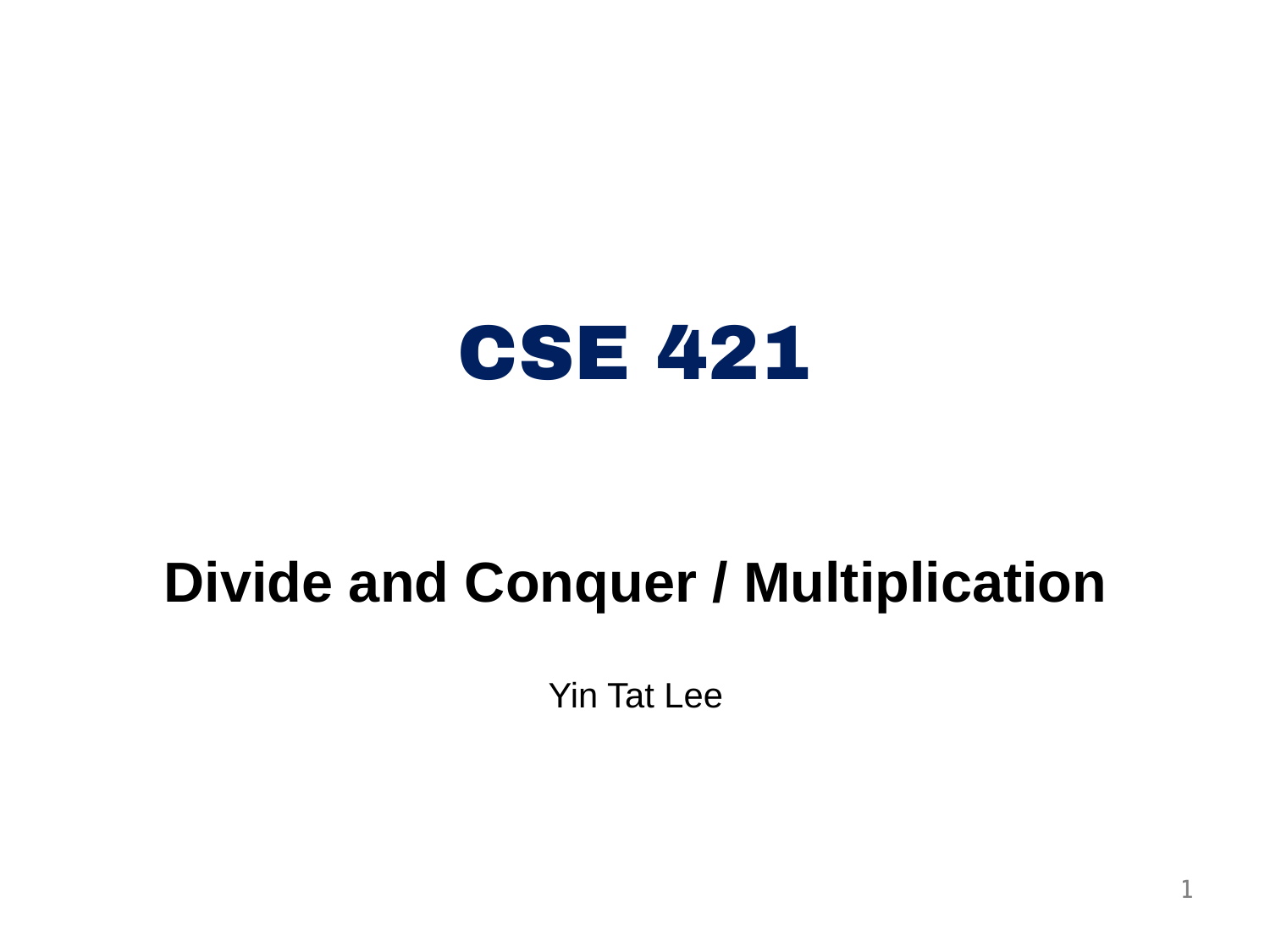

# CSE 421
Divide and Conquer / Multiplication

Yin Tat Lee
1